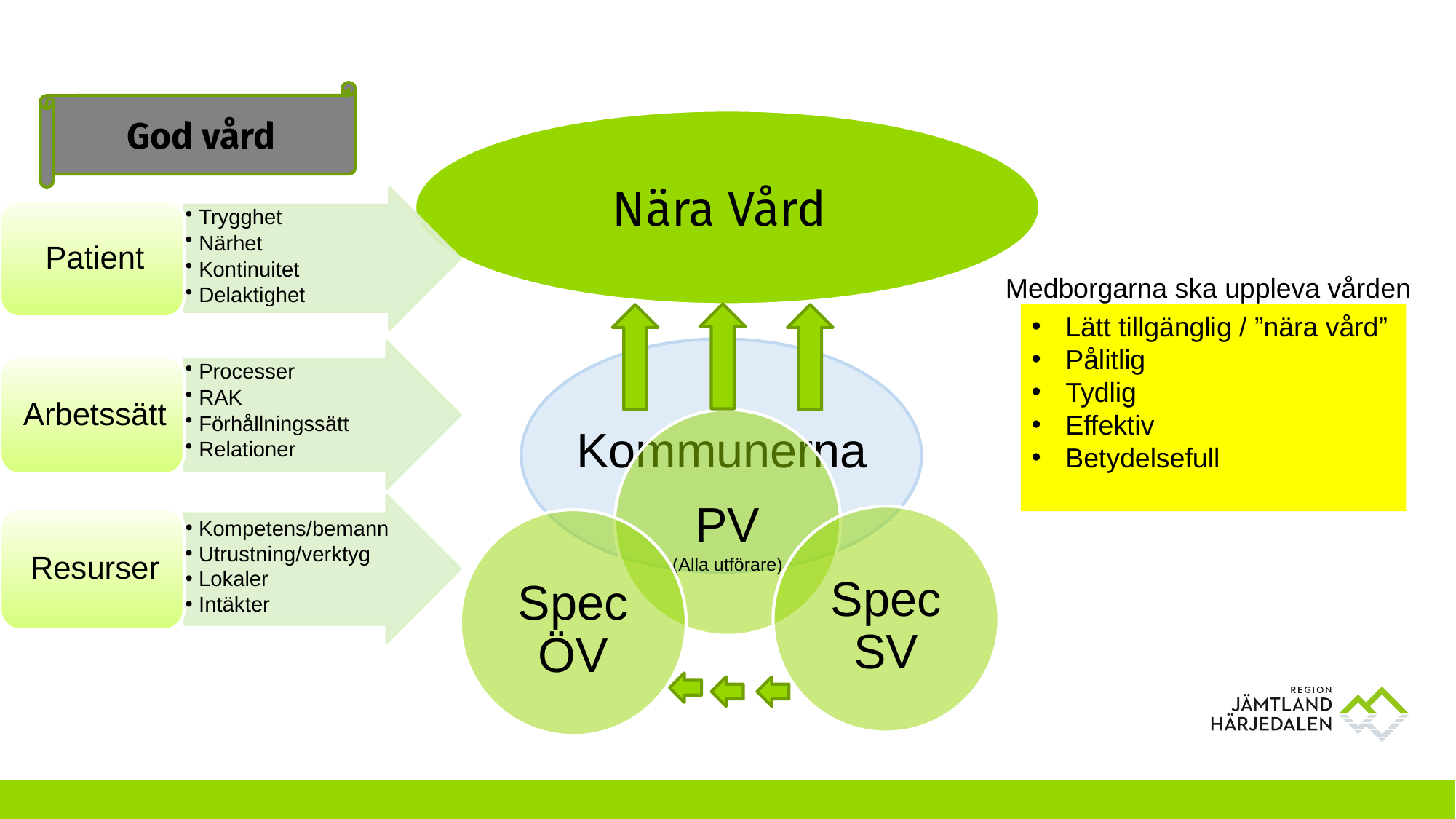

God vård

Nära Vård
Trygghet
Närhet
Kontinuitet
Delaktighet
Patient
Processer
RAK
Förhållningssätt
Relationer
Arbetssätt
 Kompetens/bemann
 Utrustning/verktyg
 Lokaler
 Intäkter

Resurser
Medborgarna ska uppleva vården

Lätt tillgänglig / ”nära vård”
Pålitlig
Tydlig
Effektiv
Betydelsefull

Kommunerna

PV
(Alla utförare)
Spec SV
Spec ÖV